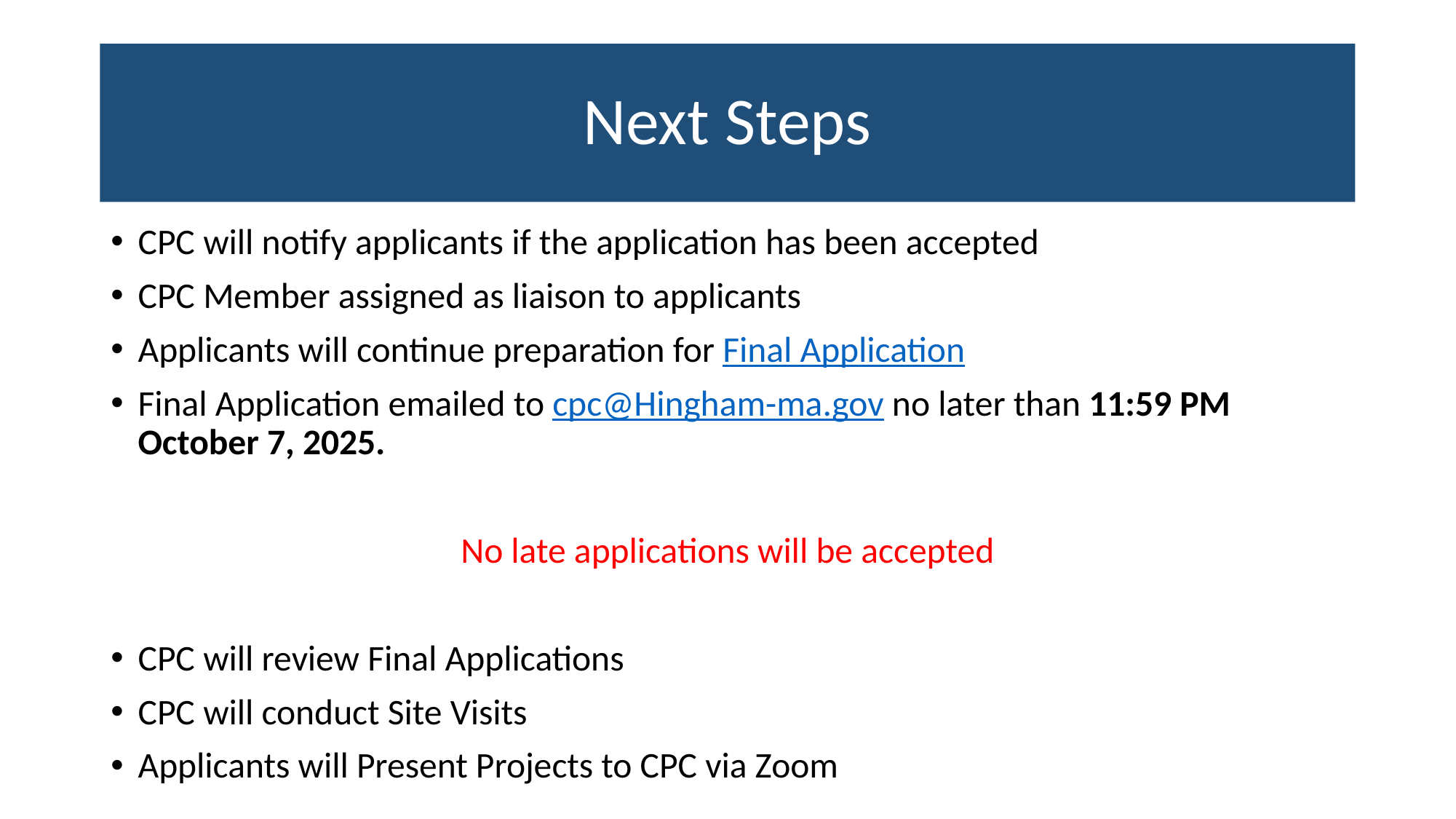

# Next Steps
CPC will notify applicants if the application has been accepted
CPC Member assigned as liaison to applicants
Applicants will continue preparation for Final Application
Final Application emailed to cpc@Hingham-ma.gov no later than 11:59 PM October 7, 2025.

No late applications will be accepted

CPC will review Final Applications
CPC will conduct Site Visits
Applicants will Present Projects to CPC via Zoom